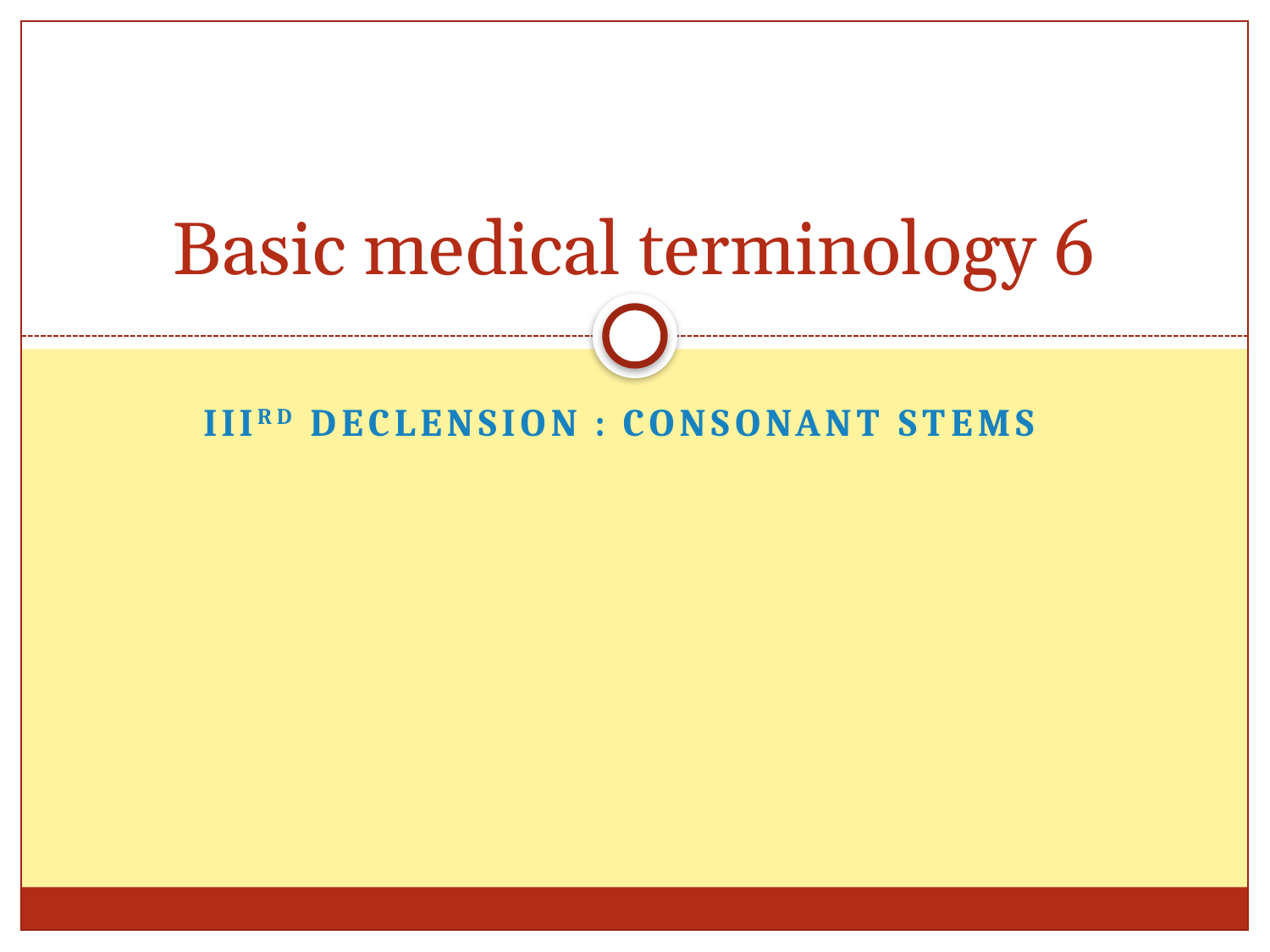

# Basic medical terminology 6
IIIrd declension : Consonant stems